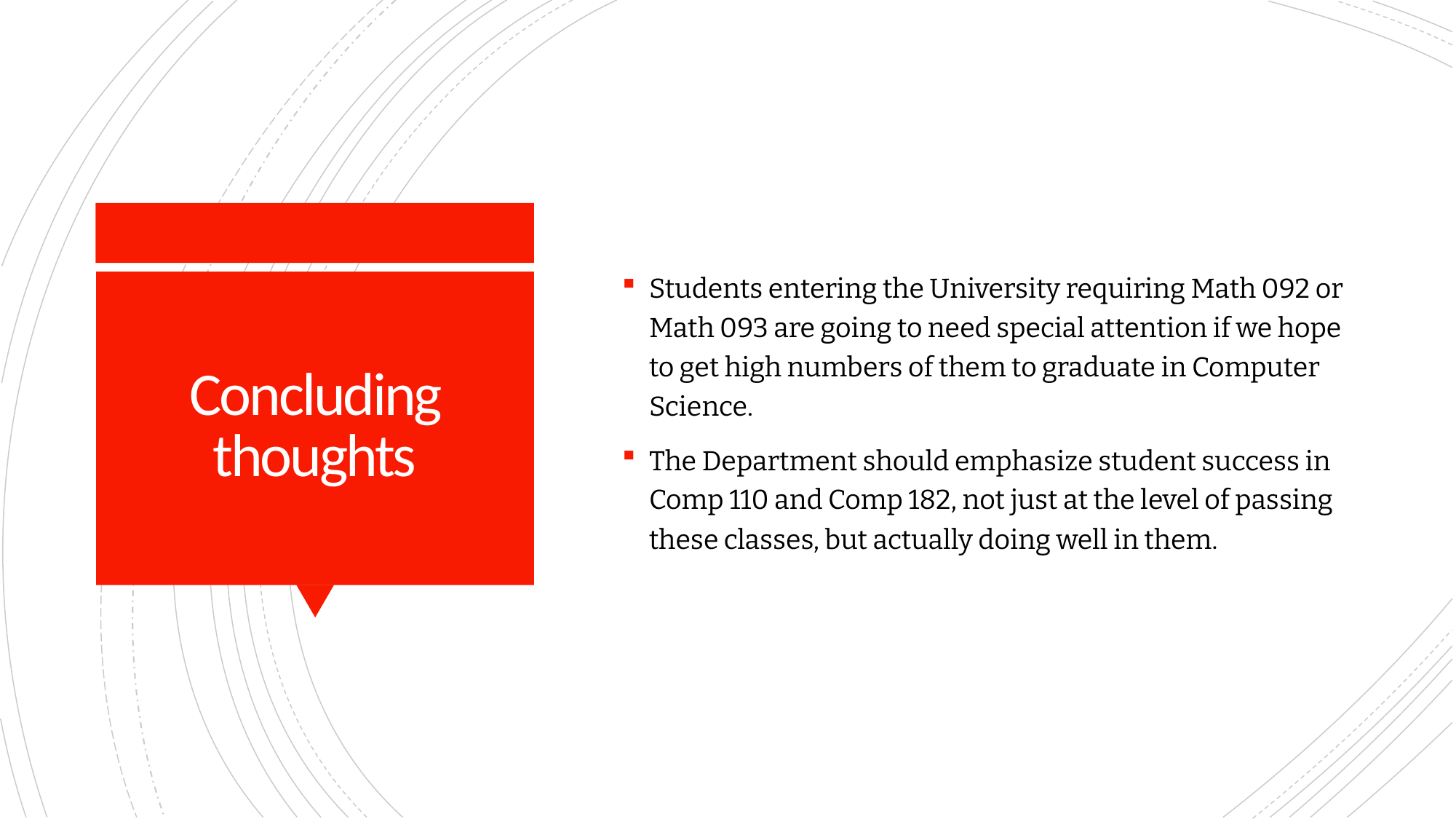

Students entering the University requiring Math 092 or Math 093 are going to need special attention if we hope to get high numbers of them to graduate in Computer Science.
The Department should emphasize student success in Comp 110 and Comp 182, not just at the level of passing these classes, but actually doing well in them.
# Concluding thoughts